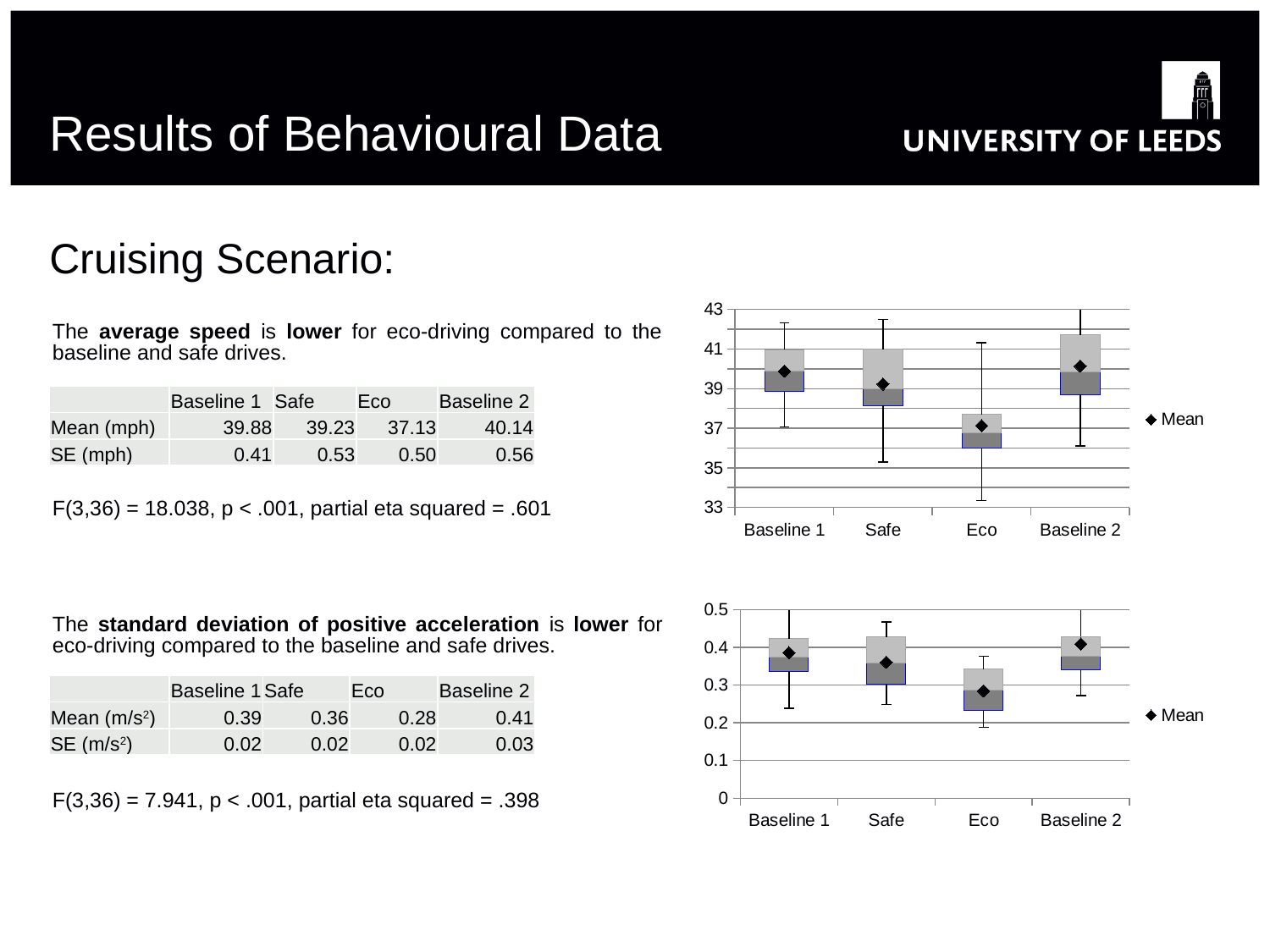

# Results of Behavioural Data
Cruising Scenario:

### Chart

| Category | Box 1 - hidden | Box 2 - lower | Box 3 - upper | Mean |
|---|---|---|---|---|
| Baseline 1 | 38.842118154974905 | 1.0370861667859614 | 1.0842508500357937 | 39.87835764137433 |
| Safe | 38.147419134752994 | 0.834185419649252 | 2.0020831469219758 | 39.23414934905149 |
| Eco | 36.01037267358622 | 0.7775724767358625 | 0.9214427120615554 | 37.129384395132384 |
| Baseline 2 | 38.691604218861805 | 1.1432461301002164 | 1.88718011811023 | 40.141579053328506 |
The average speed is lower for eco-driving compared to the baseline and safe drives.

F(3,36) = 18.038, p < .001, partial eta squared = .601

The standard deviation of positive acceleration is lower for eco-driving compared to the baseline and safe drives.

F(3,36) = 7.941, p < .001, partial eta squared = .398
|  | Baseline 1 | Safe | Eco | Baseline 2 |
| --- | --- | --- | --- | --- |
| Mean (mph) | 39.88 | 39.23 | 37.13 | 40.14 |
| SE (mph) | 0.41 | 0.53 | 0.50 | 0.56 |

### Chart

| Category | Box 1 - hidden | Box 2 - lower | Box 3 - upper | Mean |
|---|---|---|---|---|
| Baseline 1 | 0.335676 | 0.03808450000000002 | 0.04973025000000003 | 0.38611662500000005 |
| Safe | 0.30182775 | 0.05667625000000004 | 0.06887424999999997 | 0.3607868125 |
| Eco | 0.23279025 | 0.054855249999999994 | 0.05536825000000001 | 0.2848985 |
| Baseline 2 | 0.3407675 | 0.03550900000000001 | 0.05275449999999998 | 0.4091505 |
|  | Baseline 1 | Safe | Eco | Baseline 2 |
| --- | --- | --- | --- | --- |
| Mean (m/s2) | 0.39 | 0.36 | 0.28 | 0.41 |
| SE (m/s2) | 0.02 | 0.02 | 0.02 | 0.03 |